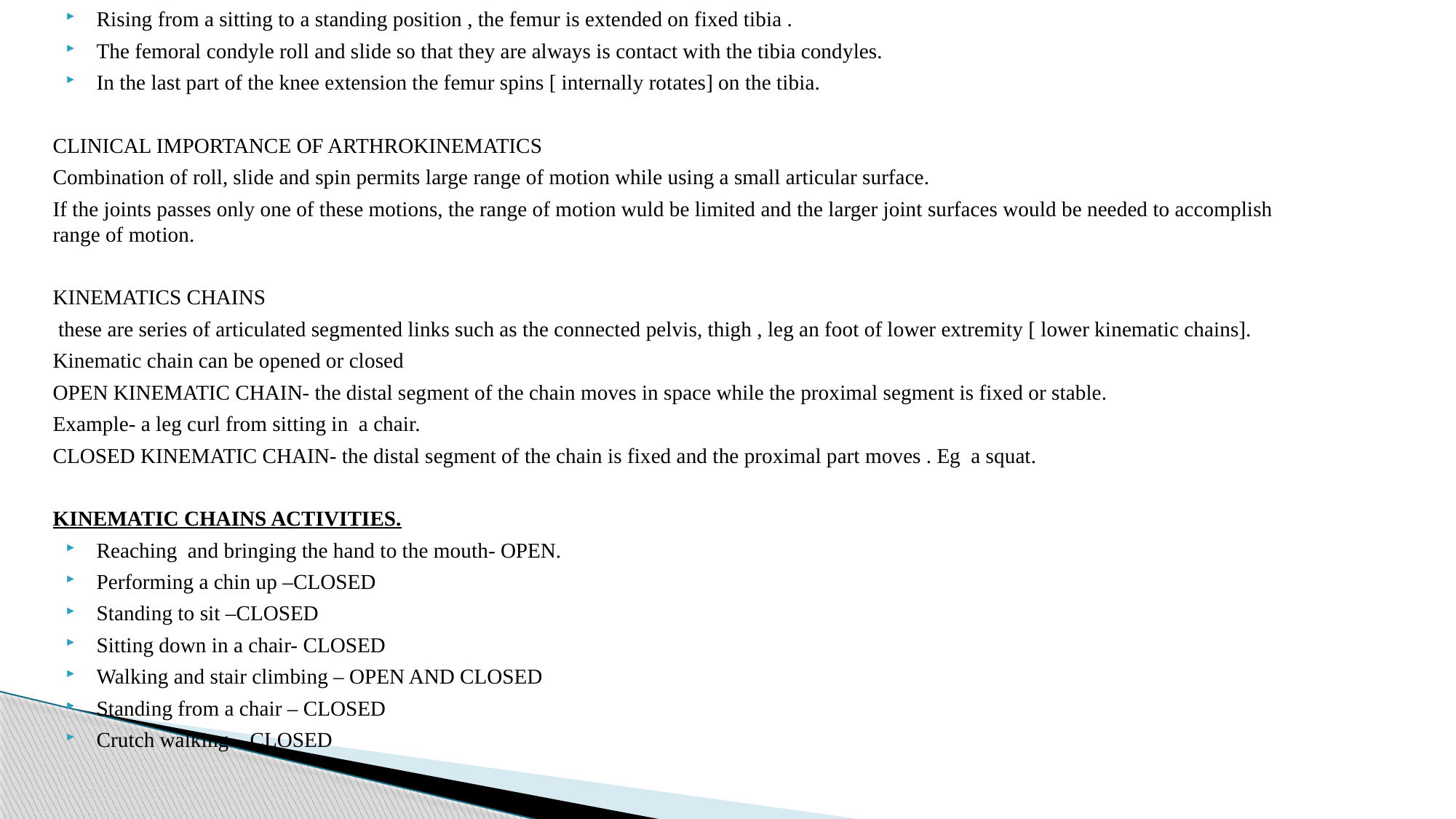

Rising from a sitting to a standing position , the femur is extended on fixed tibia .
The femoral condyle roll and slide so that they are always is contact with the tibia condyles.
In the last part of the knee extension the femur spins [ internally rotates] on the tibia.

CLINICAL IMPORTANCE OF ARTHROKINEMATICS
Combination of roll, slide and spin permits large range of motion while using a small articular surface.
If the joints passes only one of these motions, the range of motion wuld be limited and the larger joint surfaces would be needed to accomplish range of motion.

KINEMATICS CHAINS
 these are series of articulated segmented links such as the connected pelvis, thigh , leg an foot of lower extremity [ lower kinematic chains].
Kinematic chain can be opened or closed
OPEN KINEMATIC CHAIN- the distal segment of the chain moves in space while the proximal segment is fixed or stable.
Example- a leg curl from sitting in  a chair.
CLOSED KINEMATIC CHAIN- the distal segment of the chain is fixed and the proximal part moves . Eg  a squat.

KINEMATIC CHAINS ACTIVITIES.
Reaching  and bringing the hand to the mouth- OPEN.
Performing a chin up –CLOSED
Standing to sit –CLOSED
Sitting down in a chair- CLOSED
Walking and stair climbing – OPEN AND CLOSED
Standing from a chair – CLOSED
Crutch walking – CLOSED